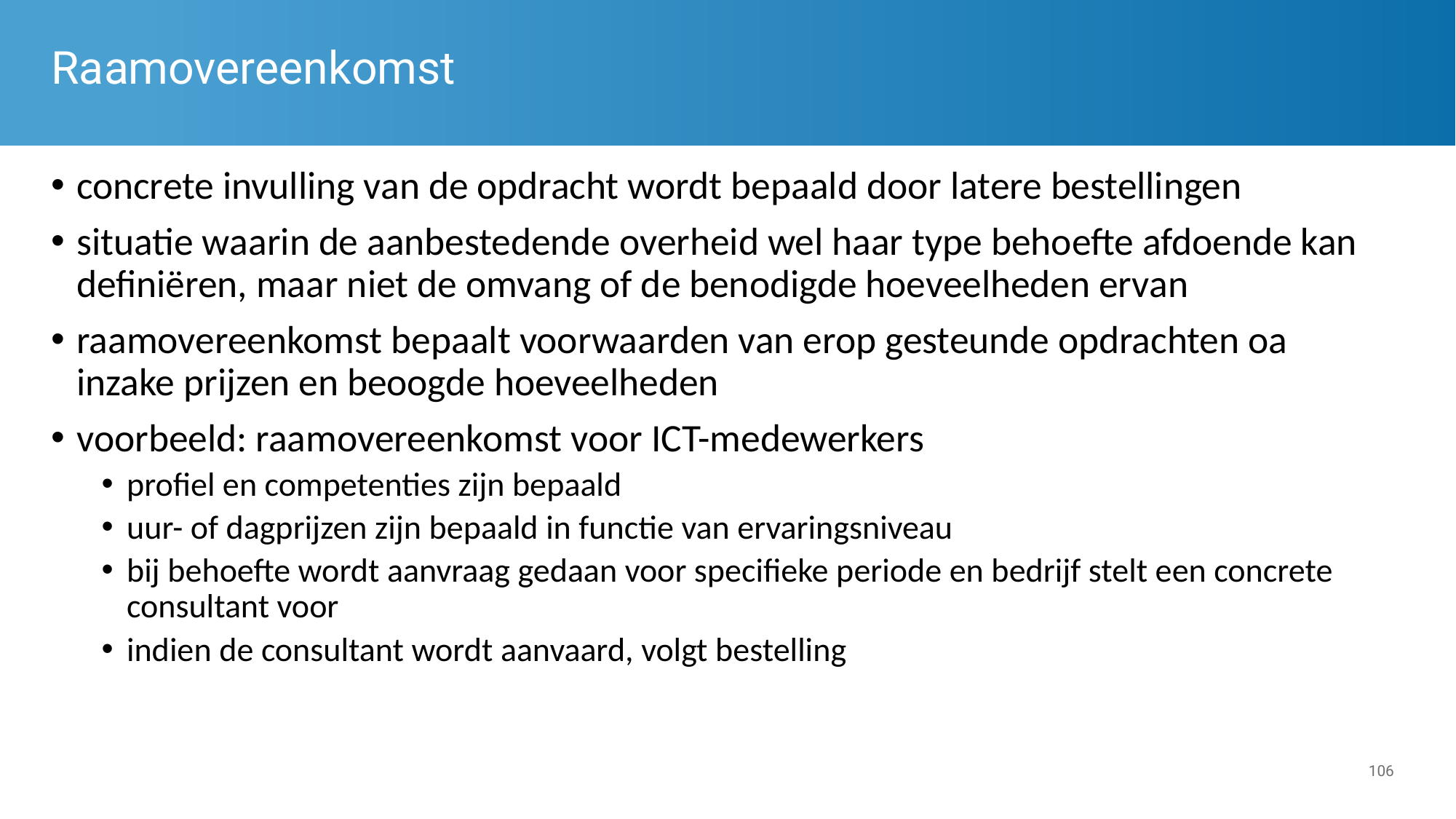

# Raamovereenkomst
concrete invulling van de opdracht wordt bepaald door latere bestellingen
situatie waarin de aanbestedende overheid wel haar type behoefte afdoende kan definiëren, maar niet de omvang of de benodigde hoeveelheden ervan
raamovereenkomst bepaalt voorwaarden van erop gesteunde opdrachten oa inzake prijzen en beoogde hoeveelheden
voorbeeld: raamovereenkomst voor ICT-medewerkers
profiel en competenties zijn bepaald
uur- of dagprijzen zijn bepaald in functie van ervaringsniveau
bij behoefte wordt aanvraag gedaan voor specifieke periode en bedrijf stelt een concrete consultant voor
indien de consultant wordt aanvaard, volgt bestelling
106